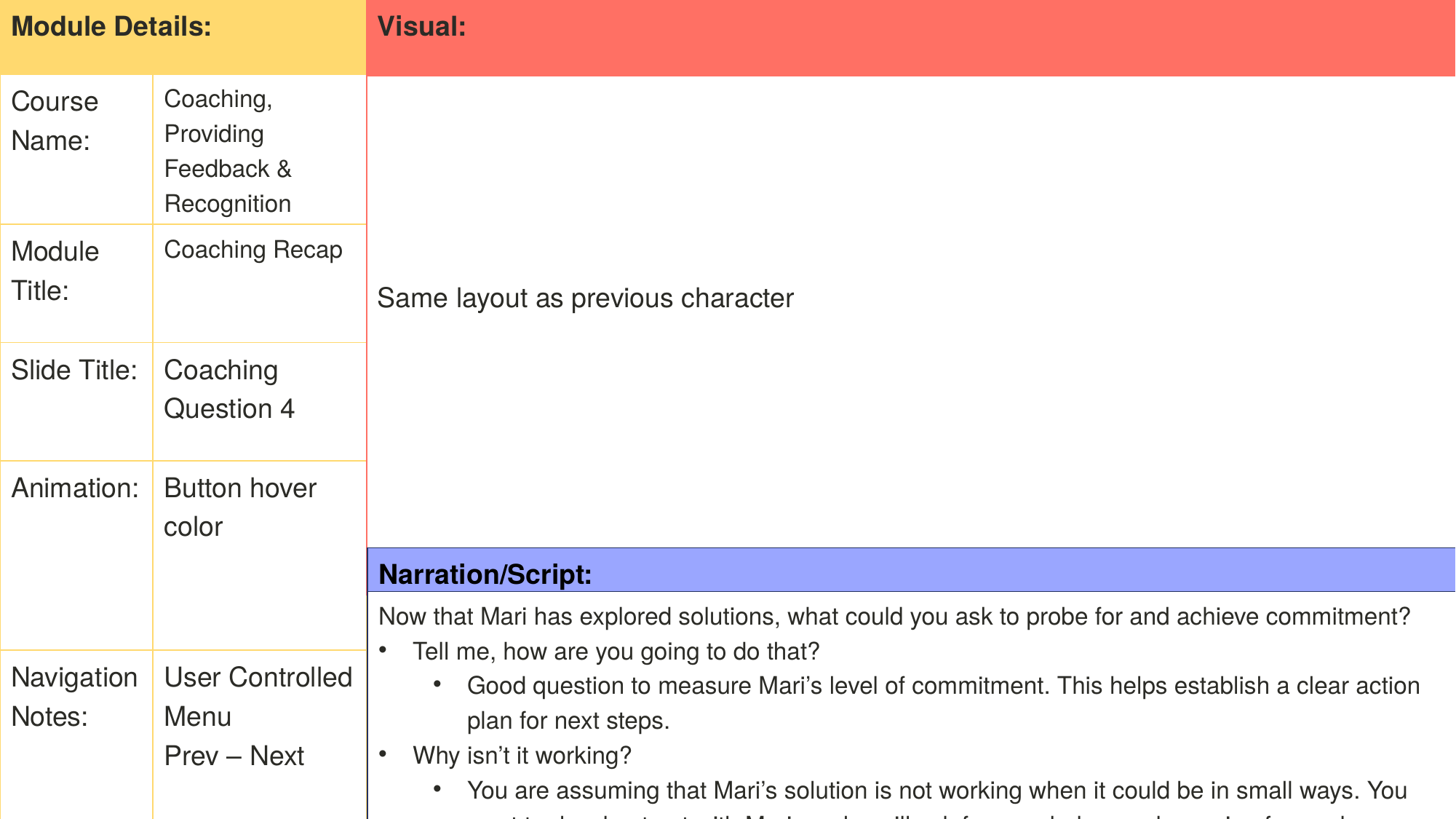

| Visual: |
| --- |
| Same layout as previous character |
| Module Details: |  |
| --- | --- |
| Course Name: | Coaching, Providing Feedback & Recognition |
| Module Title: | Coaching Recap |
| Slide Title: | Coaching Question 4 |
| Animation: | Button hover color |
| Navigation Notes: | User Controlled Menu Prev – Next |
| Narration/Script: |
| --- |
| Now that Mari has explored solutions, what could you ask to probe for and achieve commitment? Tell me, how are you going to do that? Good question to measure Mari’s level of commitment. This helps establish a clear action plan for next steps. Why isn’t it working? You are assuming that Mari’s solution is not working when it could be in small ways. You want to develop trust with Mari so she will ask for your help openly moving forward. |
| --- |